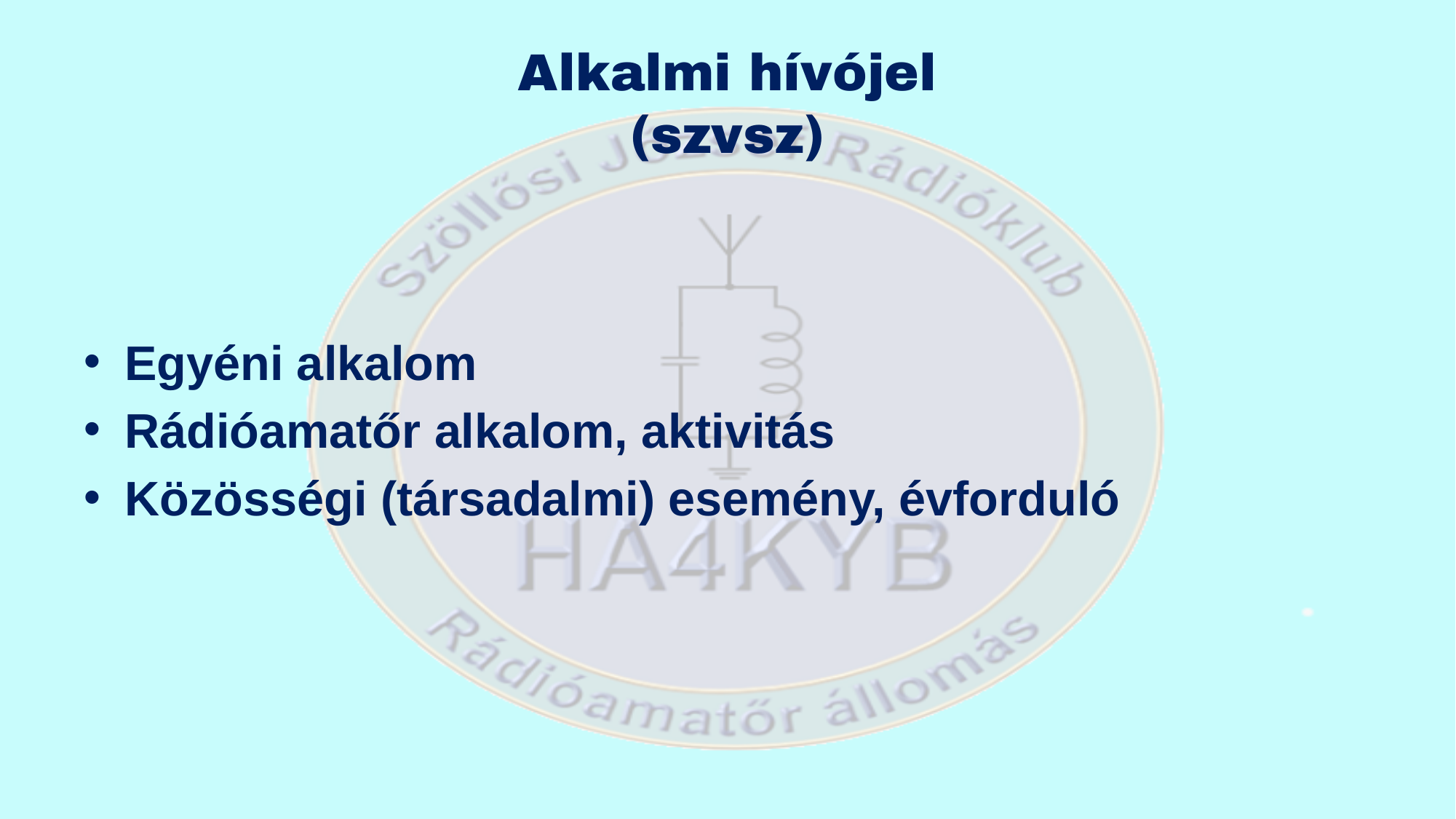

# Alkalmi hívójel (szvsz)
Egyéni alkalom
Rádióamatőr alkalom, aktivitás
Közösségi (társadalmi) esemény, évforduló